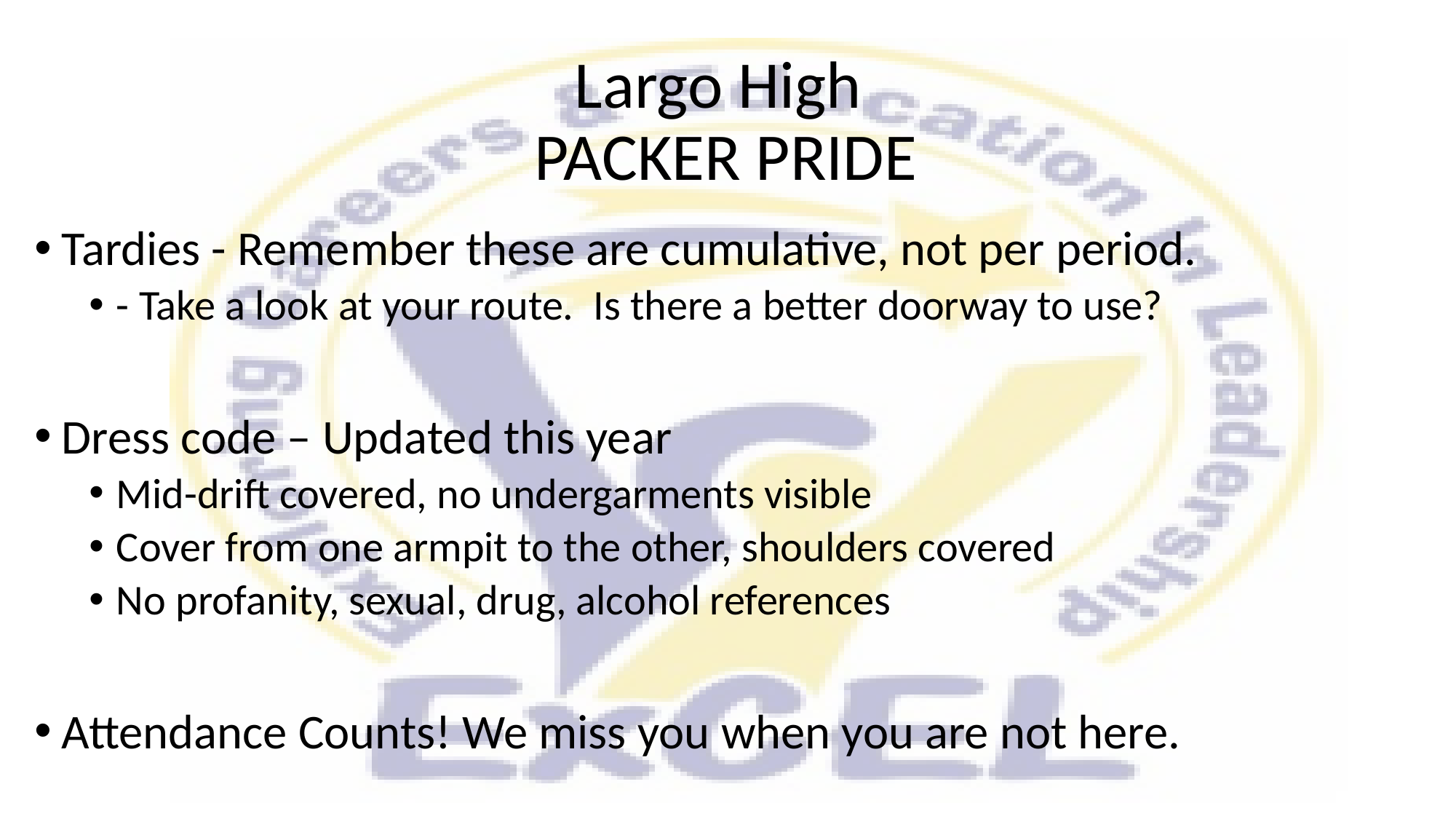

# Largo High  PACKER PRIDE
Tardies - Remember these are cumulative, not per period.
- Take a look at your route.  Is there a better doorway to use?

Dress code – Updated this year
Mid-drift covered, no undergarments visible
Cover from one armpit to the other, shoulders covered
No profanity, sexual, drug, alcohol references

Attendance Counts! We miss you when you are not here.